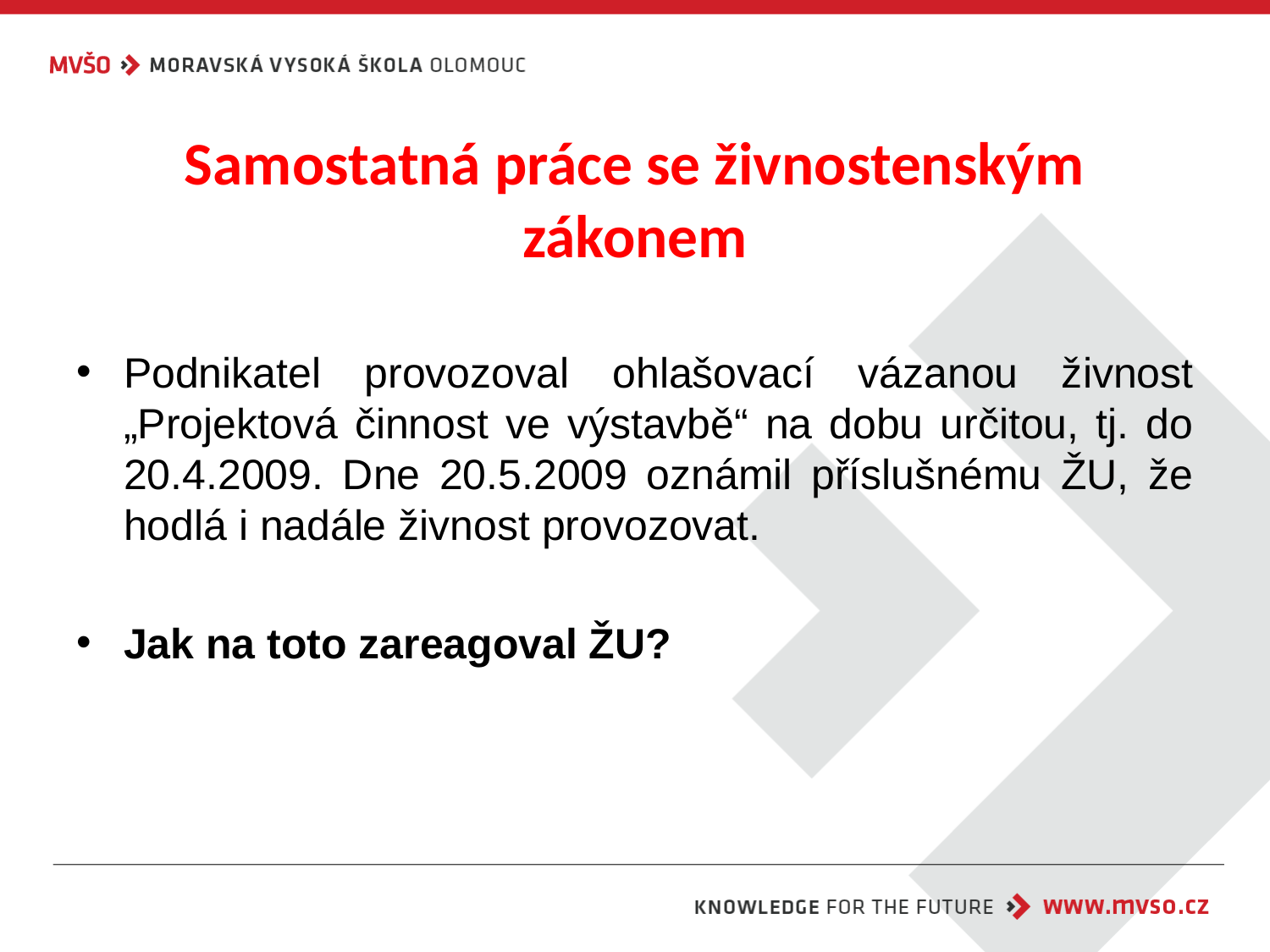

# Samostatná práce se živnostenským zákonem
Podnikatel provozoval ohlašovací vázanou živnost „Projektová činnost ve výstavbě“ na dobu určitou, tj. do 20.4.2009. Dne 20.5.2009 oznámil příslušnému ŽU, že hodlá i nadále živnost provozovat.

Jak na toto zareagoval ŽU?